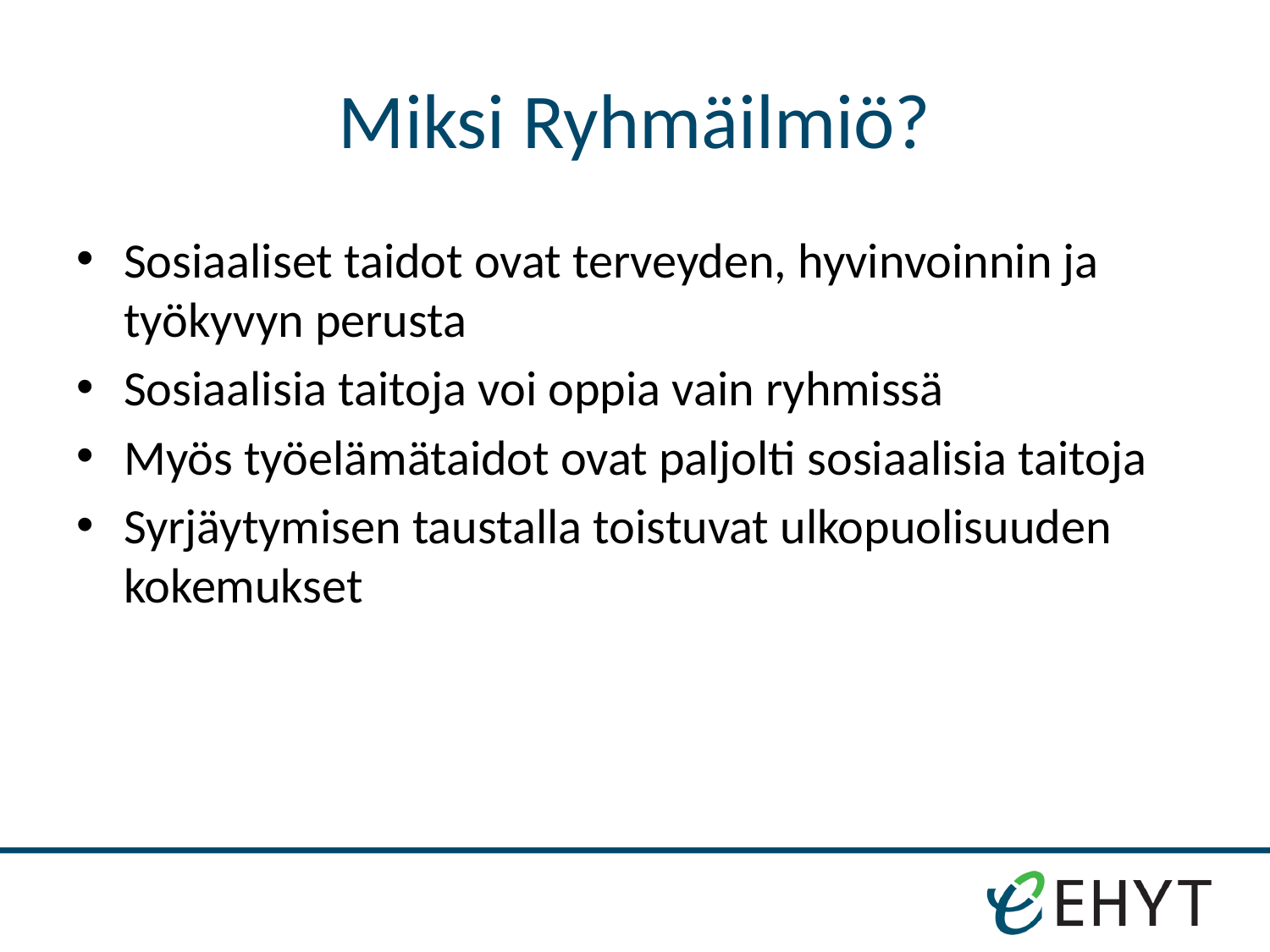

# Miksi Ryhmäilmiö?
Sosiaaliset taidot ovat terveyden, hyvinvoinnin ja työkyvyn perusta
Sosiaalisia taitoja voi oppia vain ryhmissä
Myös työelämätaidot ovat paljolti sosiaalisia taitoja
Syrjäytymisen taustalla toistuvat ulkopuolisuuden kokemukset